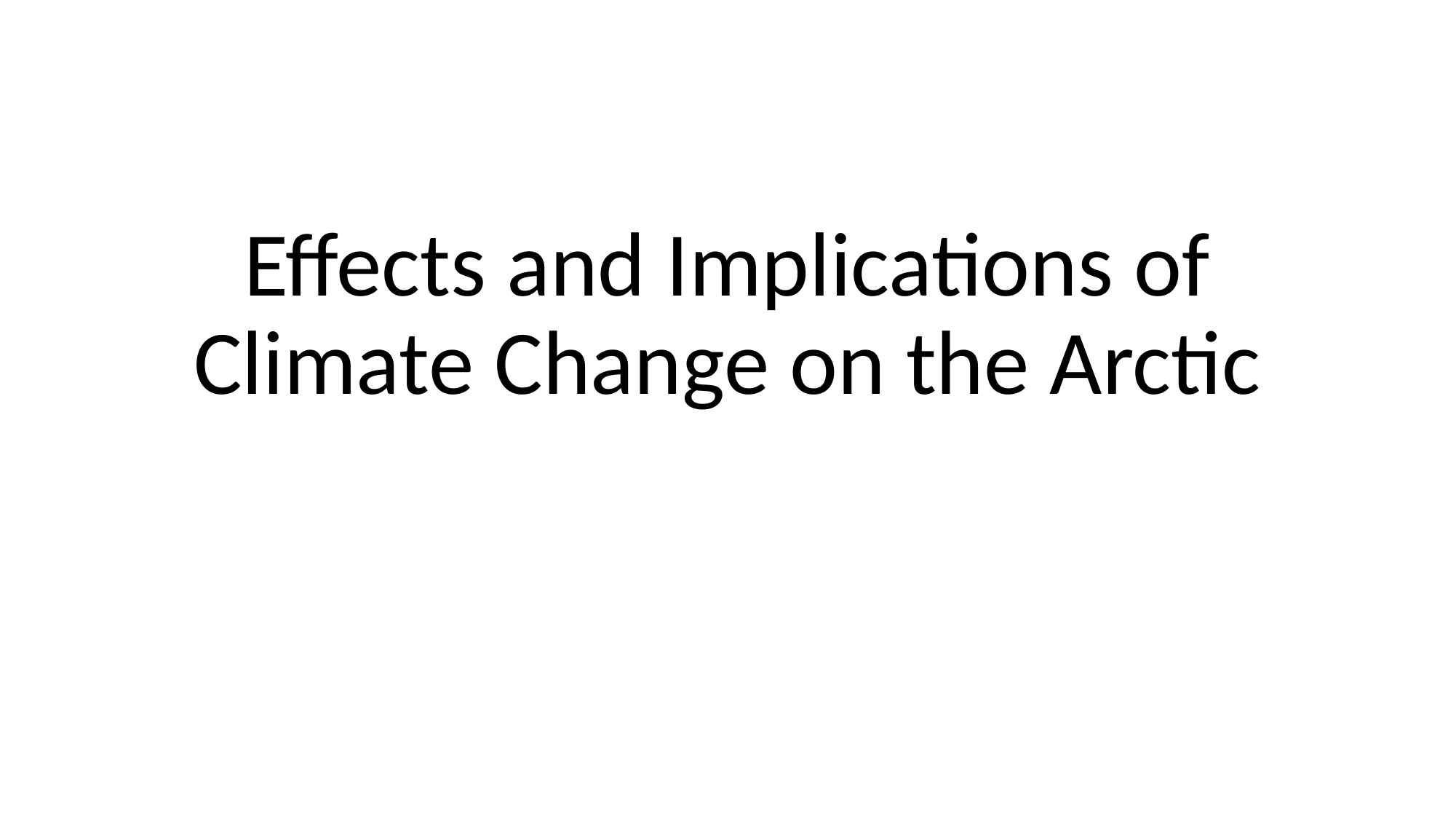

# Effects and Implications of Climate Change on the Arctic